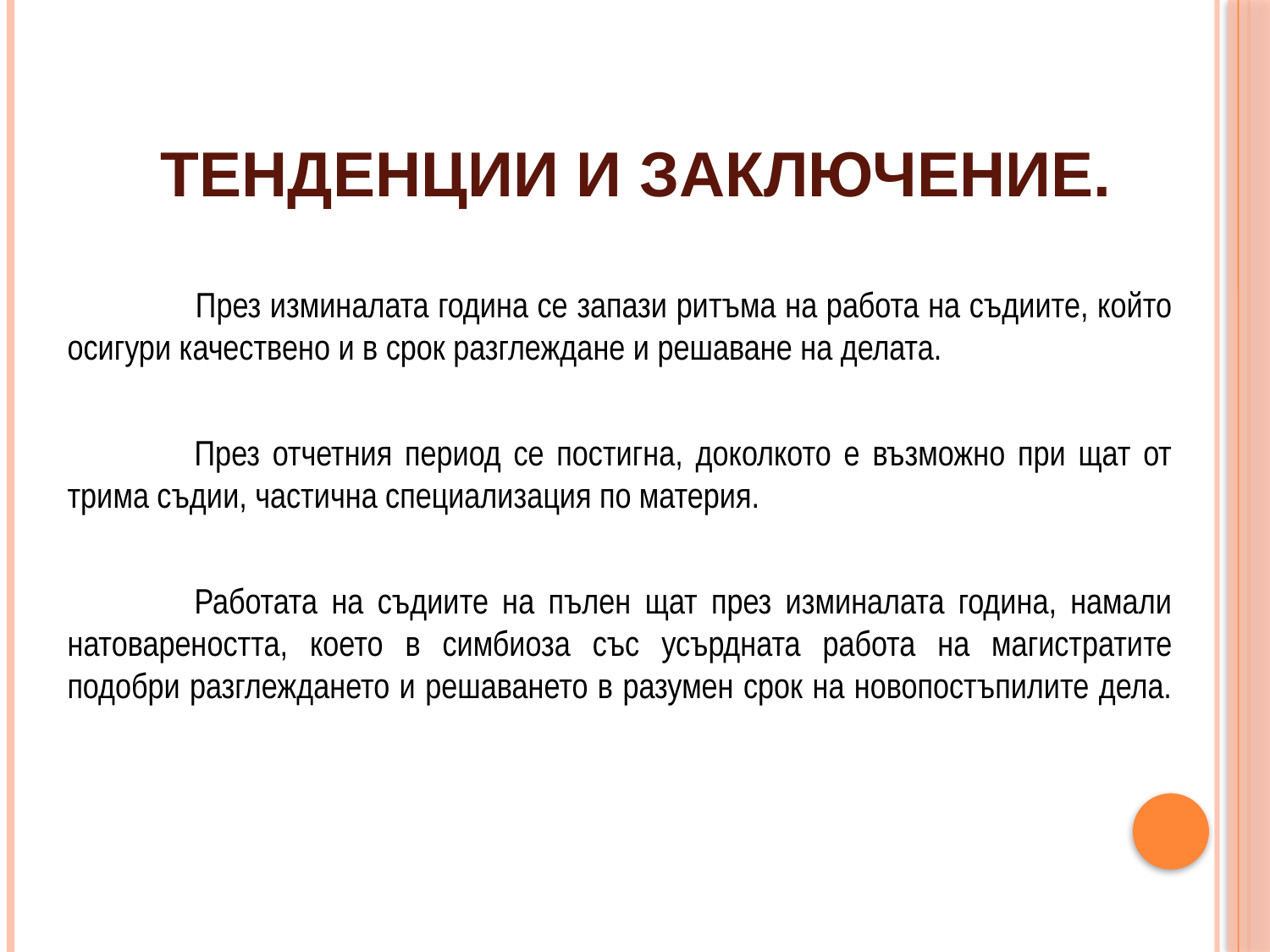

# Тенденции и заключение.
 	През изминалата година се запази ритъма на работа на съдиите, който осигури качествено и в срок разглеждане и решаване на делата.

	През отчетния период се постигна, доколкото е възможно при щат от трима съдии, частична специализация по материя.

	Работата на съдиите на пълен щат през изминалата година, намали натовареността, което в симбиоза със усърдната работа на магистратите подобри разглеждането и решаването в разумен срок на новопостъпилите дела.